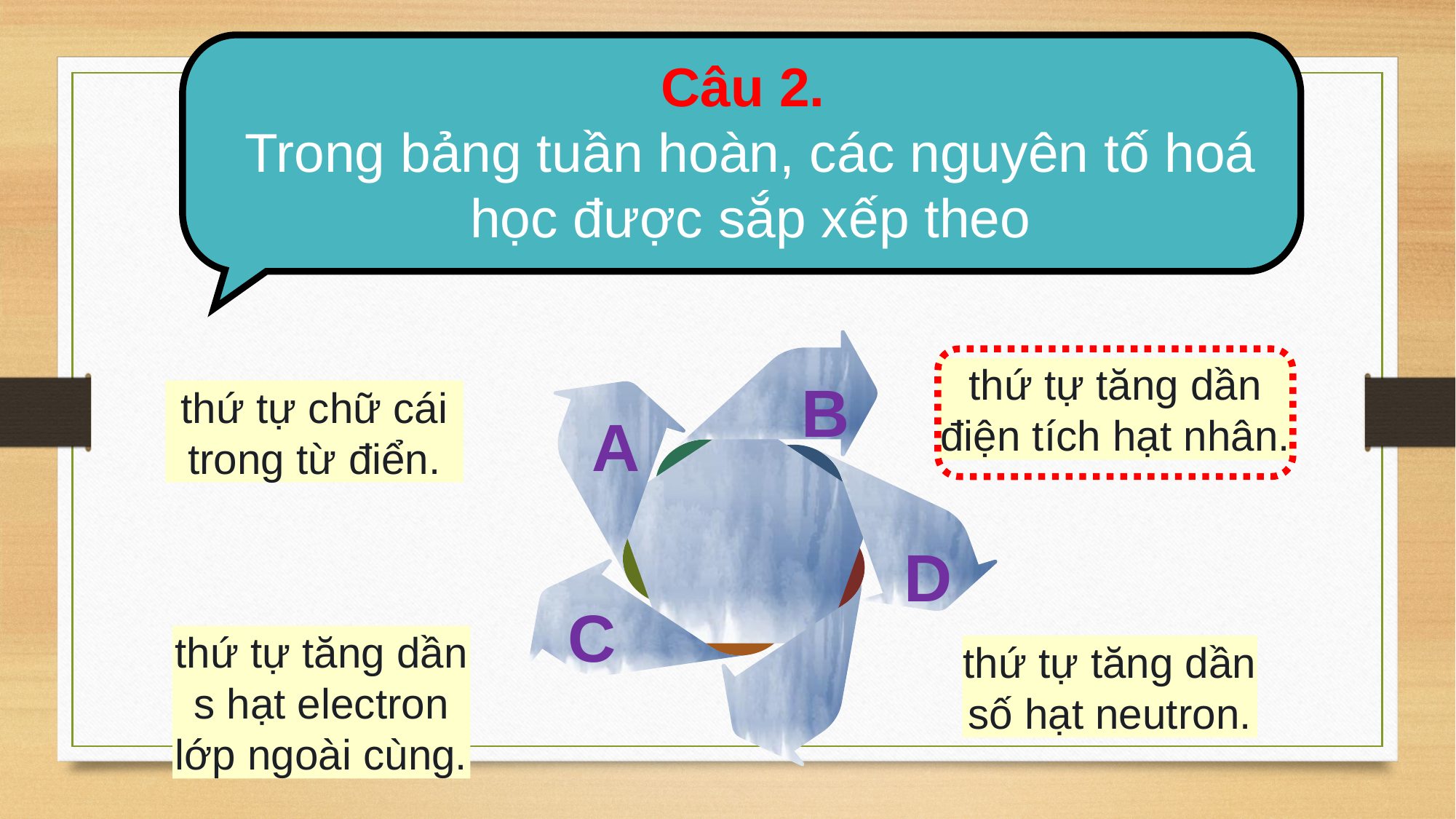

Câu 2.
Trong bảng tuần hoàn, các nguyên tố hoá học được sắp xếp theo

B

A

D

C

thứ tự tăng dần điện tích hạt nhân.
thứ tự chữ cái trong từ điển.
thứ tự tăng dần s hạt electron lớp ngoài cùng.
thứ tự tăng dần số hạt neutron.